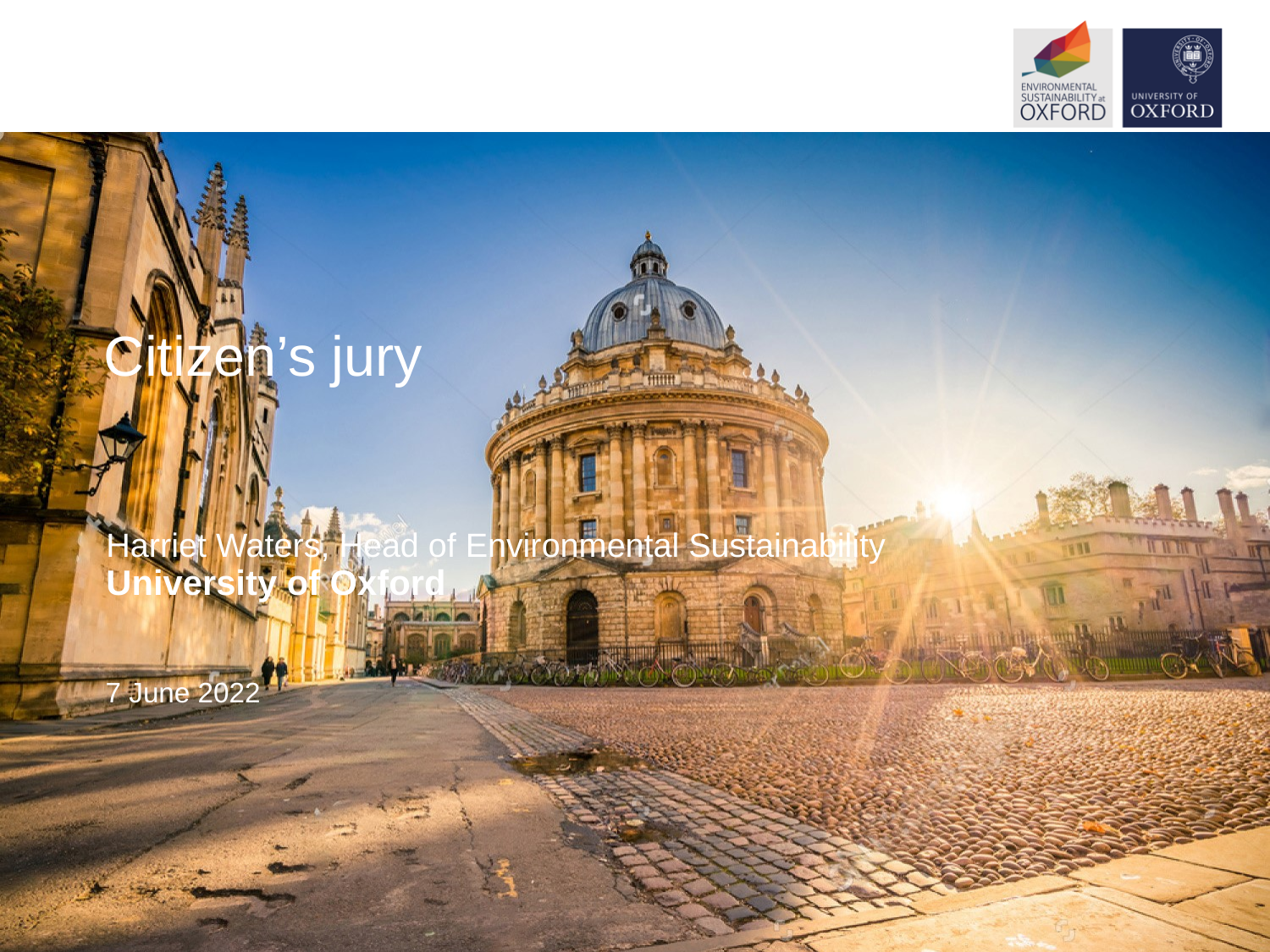

Citizen’s jury
Harriet Waters, Head of Environmental Sustainability
University of Oxford

7 June 2022